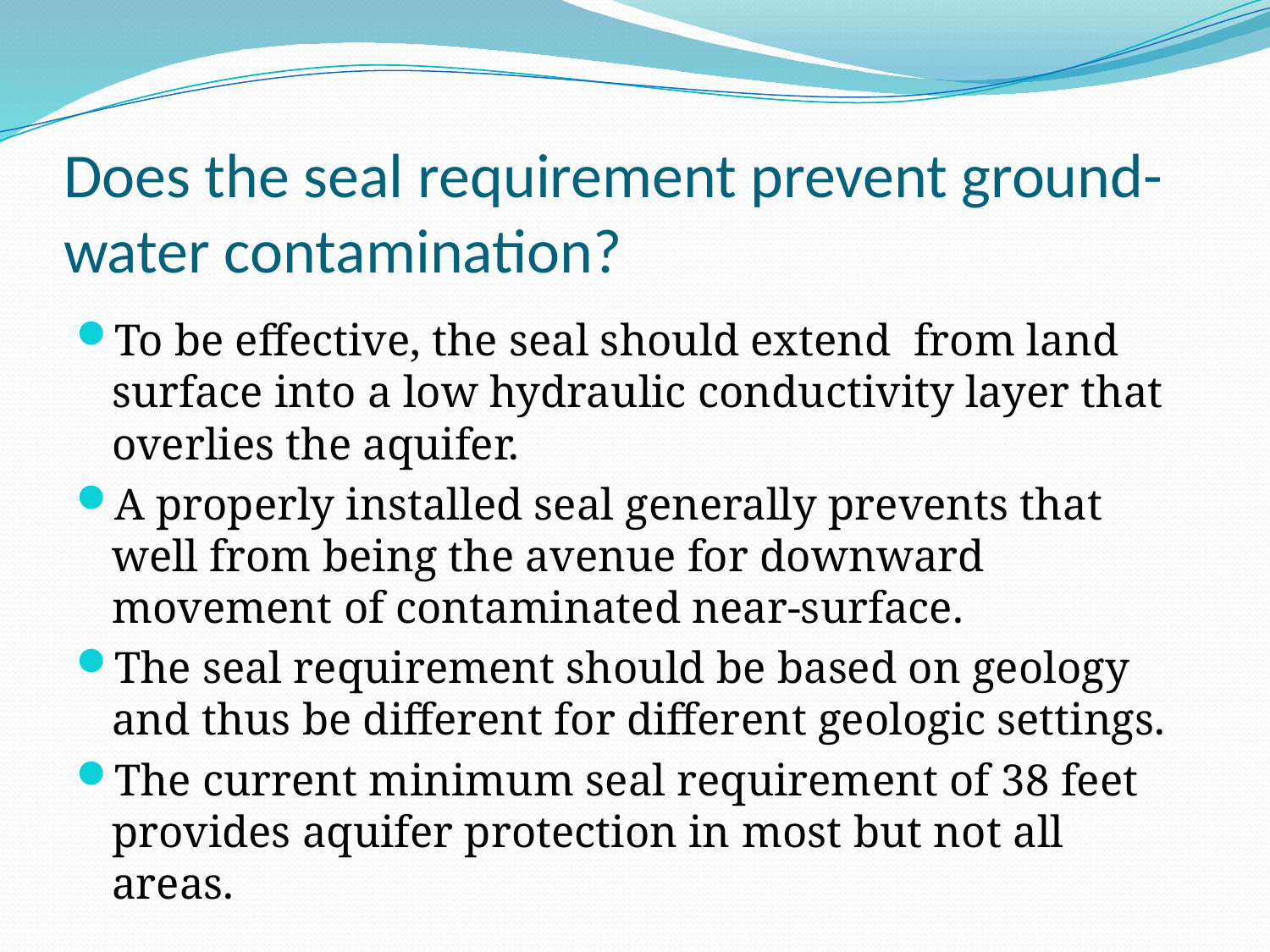

# Does the seal requirement prevent ground-water contamination?
To be effective, the seal should extend  from land surface into a low hydraulic conductivity layer that overlies the aquifer.
A properly installed seal generally prevents that well from being the avenue for downward movement of contaminated near-surface.
The seal requirement should be based on geology and thus be different for different geologic settings.
The current minimum seal requirement of 38 feet provides aquifer protection in most but not all areas.